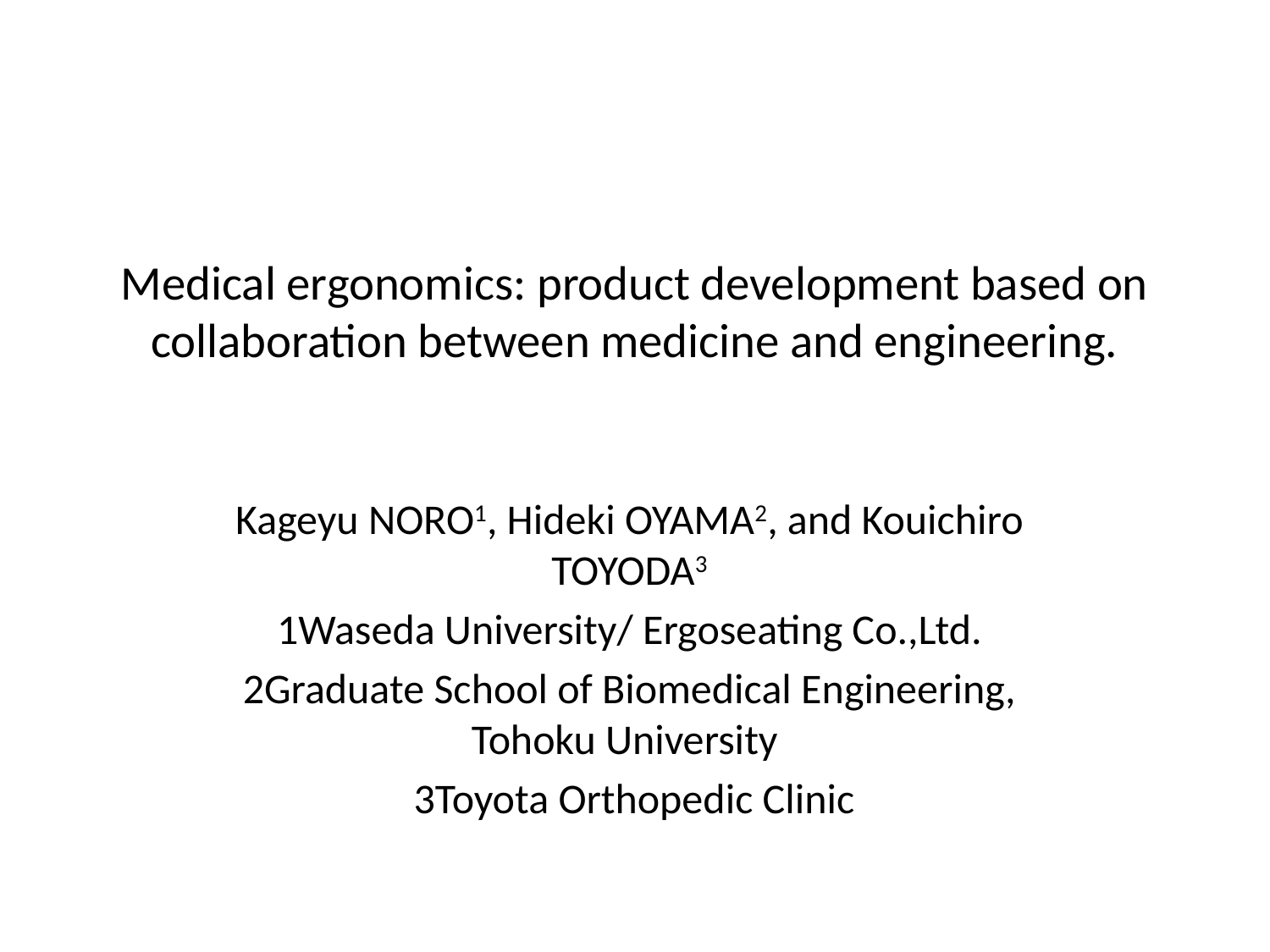

# Medical ergonomics: product development based on collaboration between medicine and engineering.
Kageyu NORO1, Hideki OYAMA2, and Kouichiro TOYODA3
 1Waseda University/ Ergoseating Co.,Ltd.
2Graduate School of Biomedical Engineering, Tohoku University
 3Toyota Orthopedic Clinic